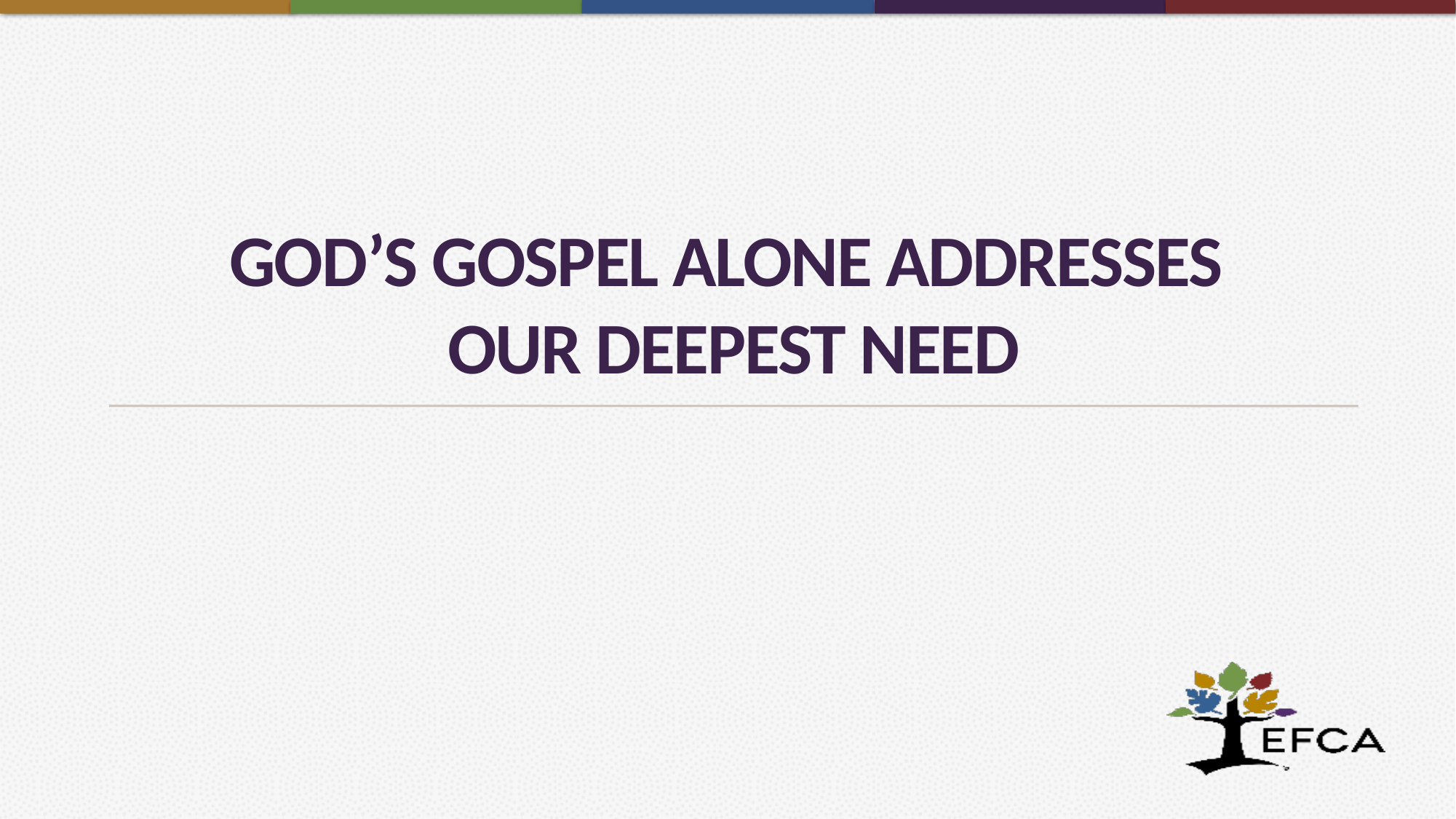

# God’s gospel alone addresses our deepest need